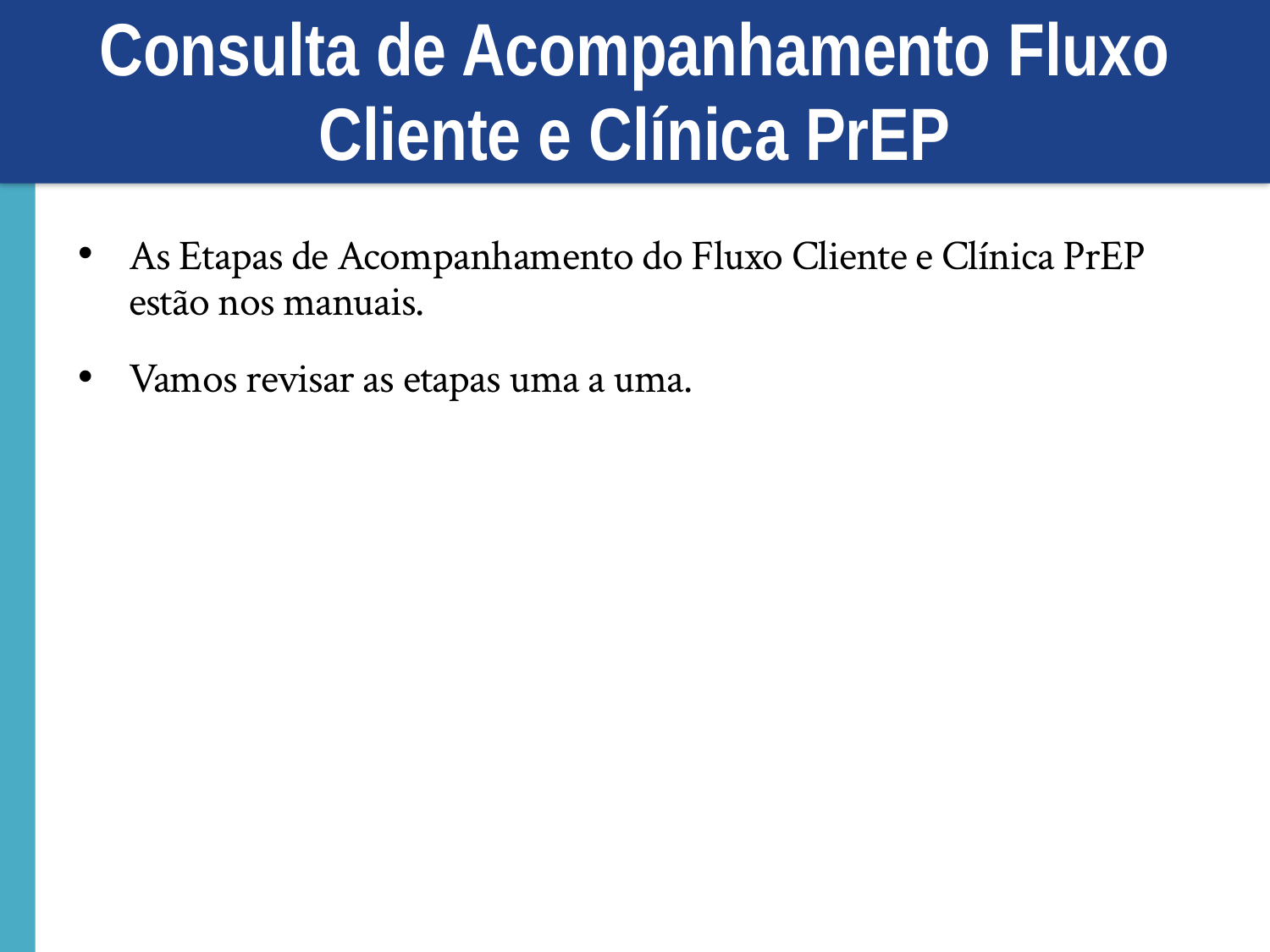

# Consulta de Acompanhamento Fluxo Cliente e Clínica PrEP
As Etapas de Acompanhamento do Fluxo Cliente e Clínica PrEP estão nos manuais.
Vamos revisar as etapas uma a uma.